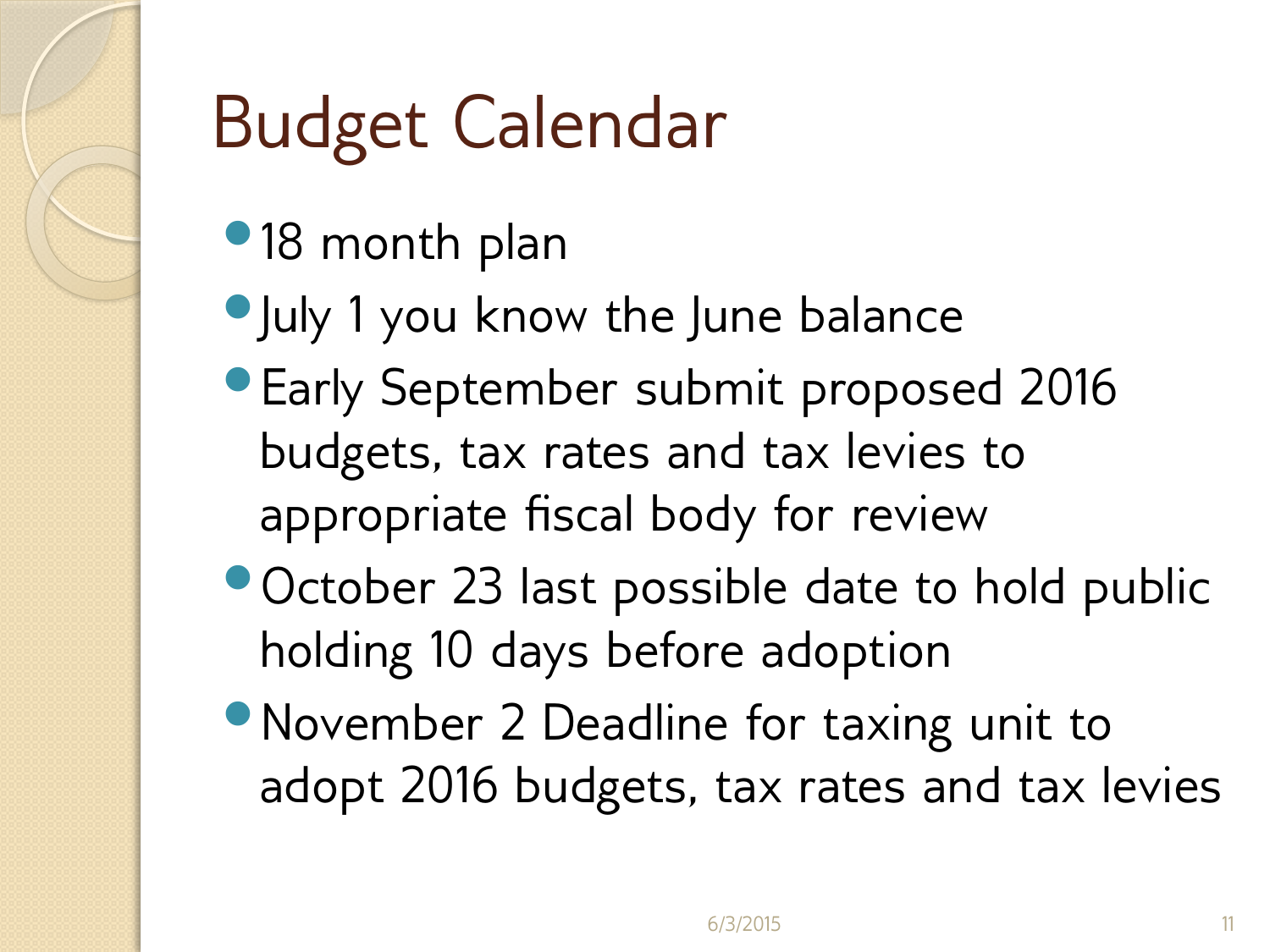

# Budget Calendar
18 month plan
July 1 you know the June balance
Early September submit proposed 2016 budgets, tax rates and tax levies to appropriate fiscal body for review
October 23 last possible date to hold public holding 10 days before adoption
November 2 Deadline for taxing unit to adopt 2016 budgets, tax rates and tax levies
6/3/2015

11